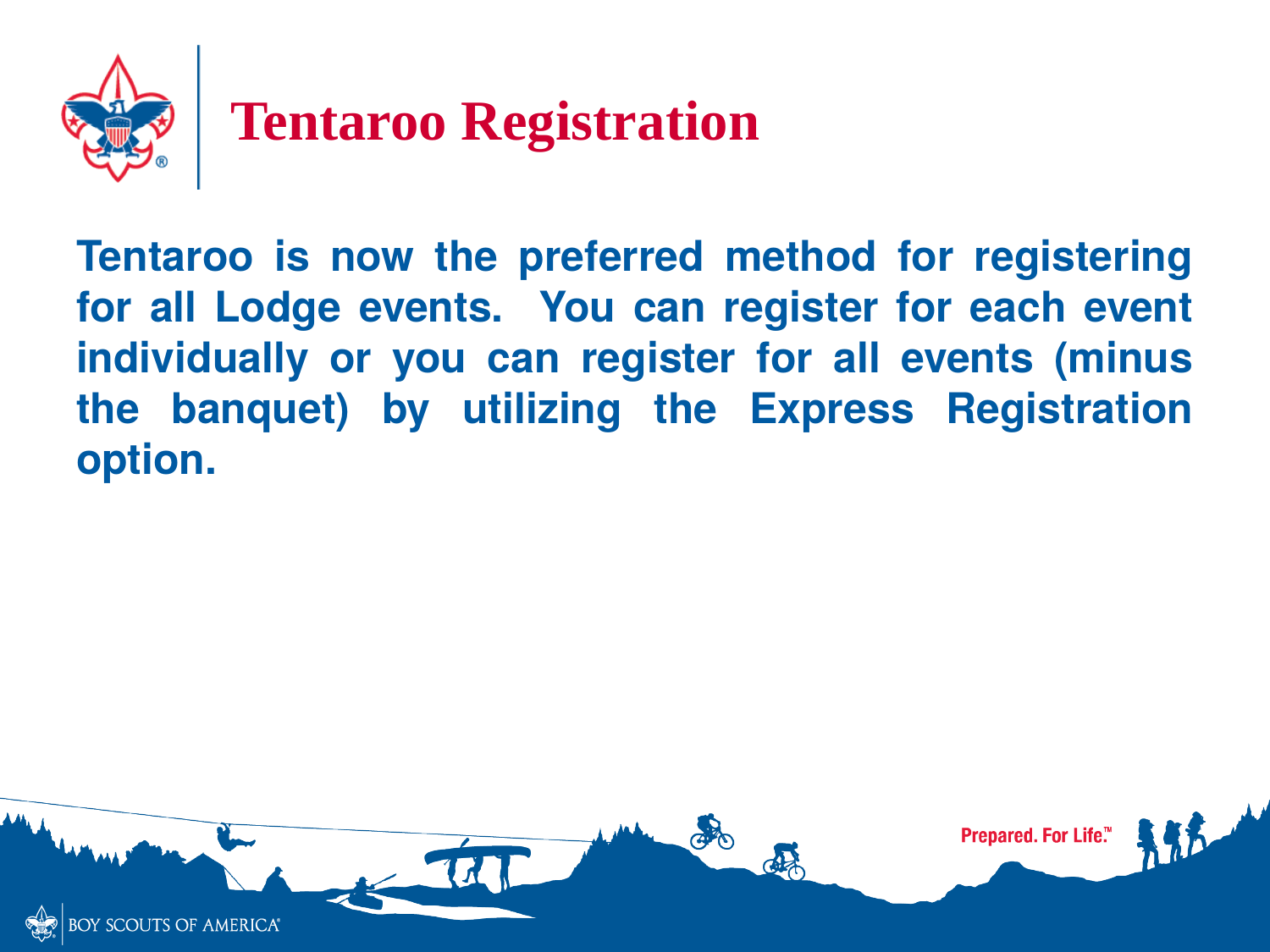

# Tentaroo Registration
Tentaroo is now the preferred method for registering for all Lodge events.  You can register for each event individually or you can register for all events (minus the banquet) by utilizing the Express Registration option.